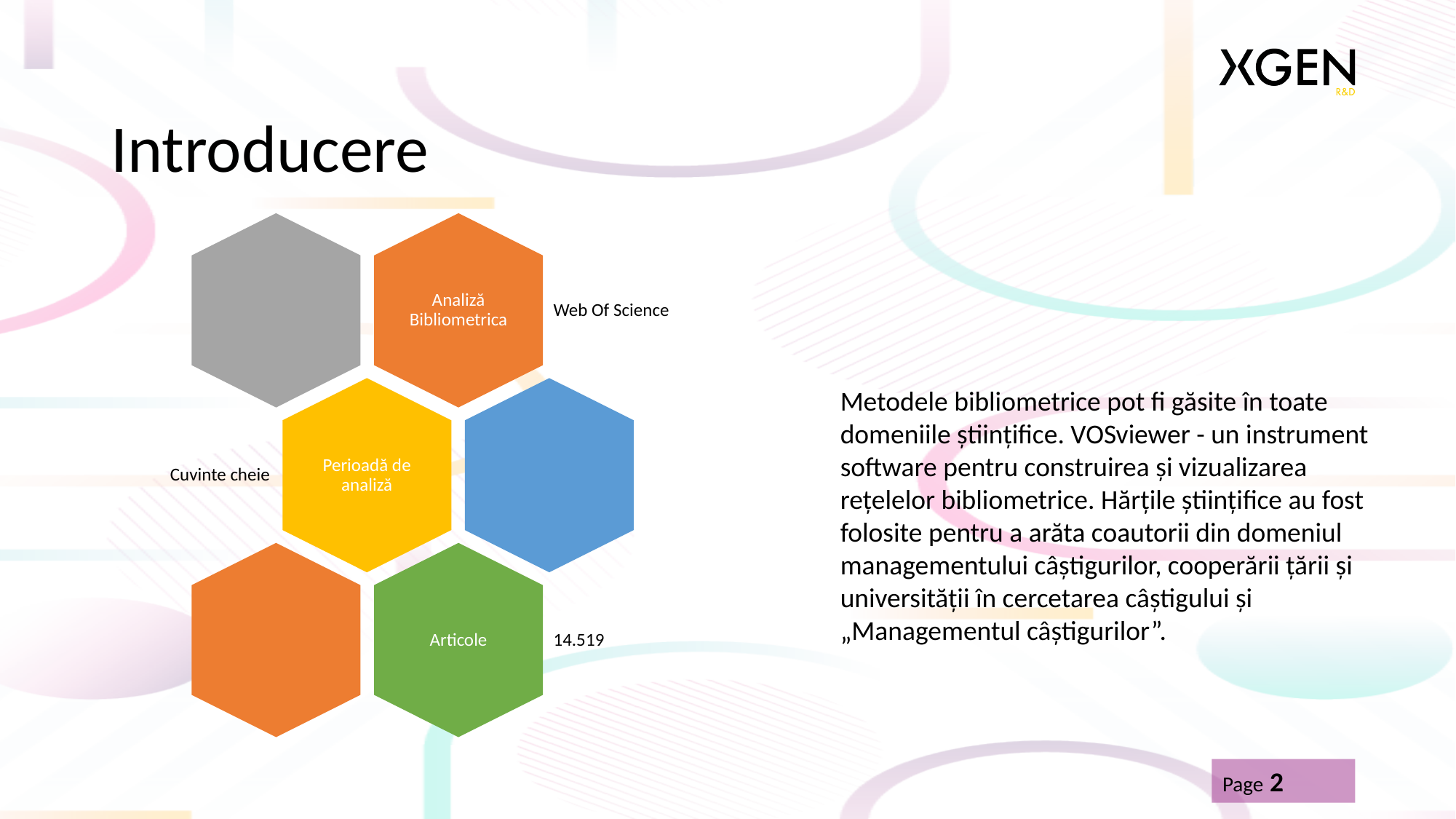

# Introducere
Analiză Bibliometrica
Web Of Science

Perioadă de analiză
Cuvinte cheie

Articole
14.519

Metodele bibliometrice pot fi găsite în toate domeniile științifice. VOSviewer - un instrument software pentru construirea și vizualizarea rețelelor bibliometrice. Hărțile științifice au fost folosite pentru a arăta coautorii din domeniul managementului câștigurilor, cooperării țării și universității în cercetarea câștigului și „Managementul câștigurilor”.
Page 2